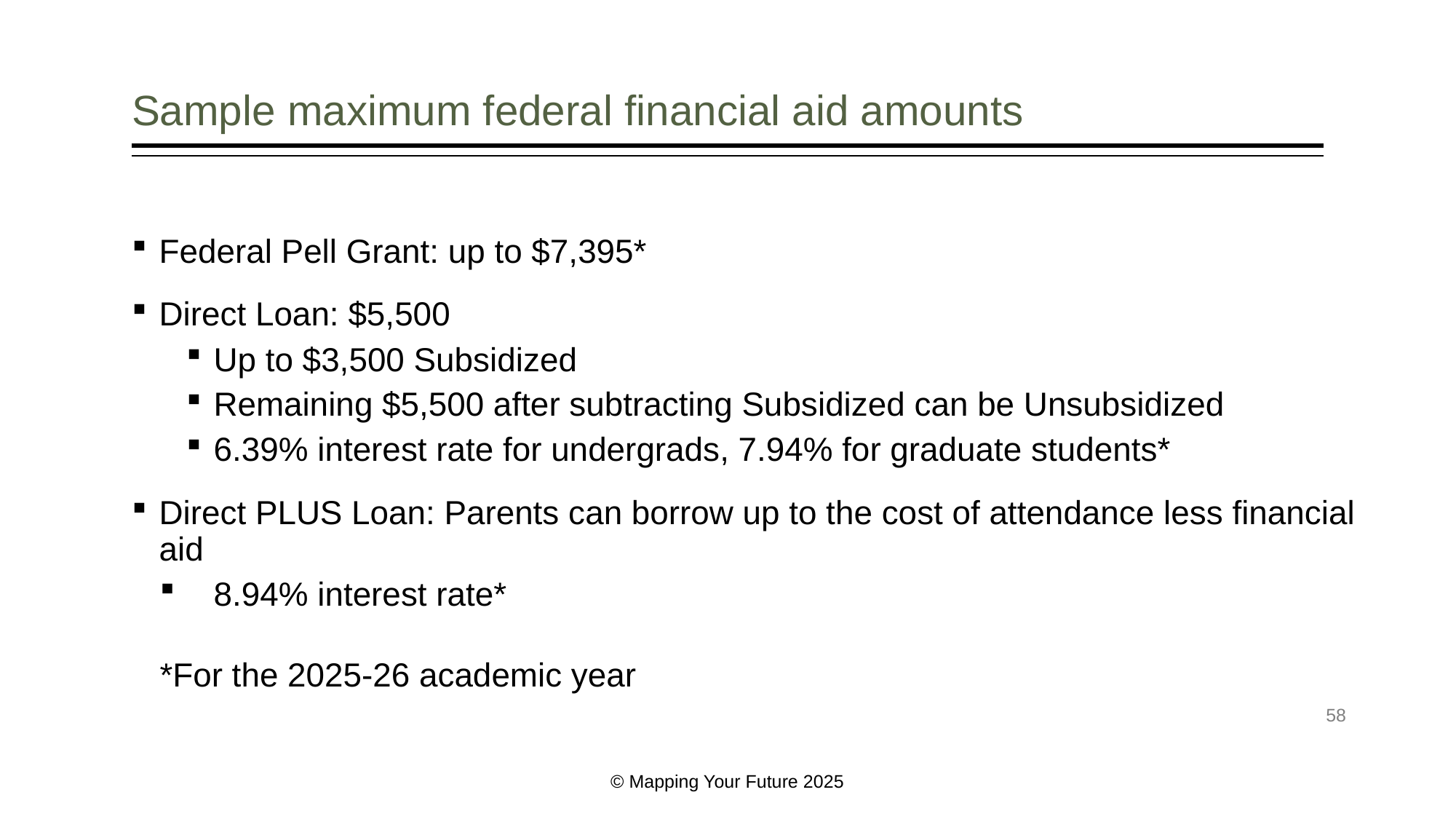

# Sample maximum federal financial aid amounts
Federal Pell Grant: up to $7,395*
Direct Loan: $5,500
Up to $3,500 Subsidized
Remaining $5,500 after subtracting Subsidized can be Unsubsidized
6.39% interest rate for undergrads, 7.94% for graduate students*
Direct PLUS Loan: Parents can borrow up to the cost of attendance less financial aid
8.94% interest rate*
*For the 2025-26 academic year
58
© Mapping Your Future 2025